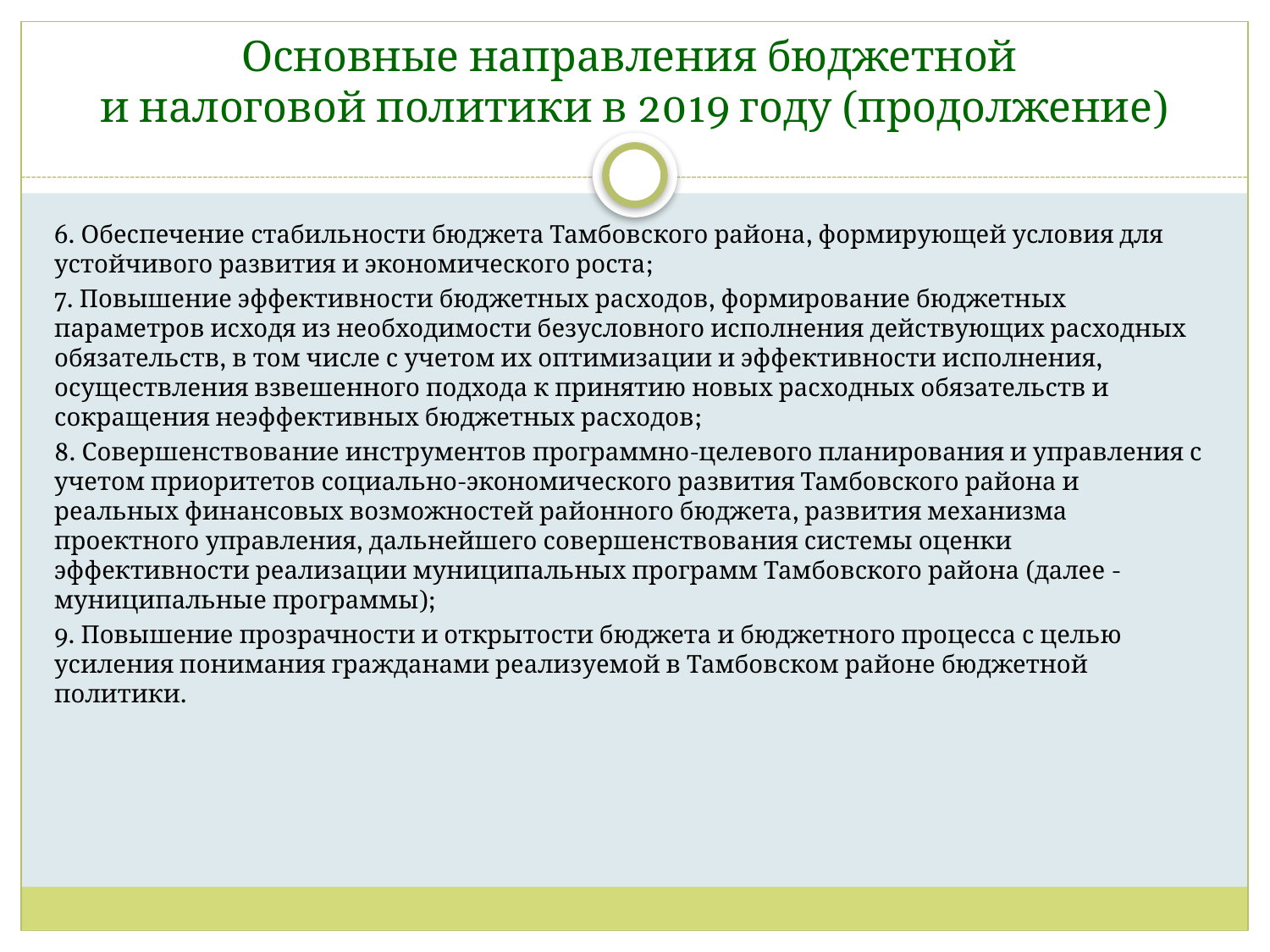

# Основные направления бюджетной и налоговой политики в 2019 году (продолжение)
6. Обеспечение стабильности бюджета Тамбовского района, формирующей условия для устойчивого развития и экономического роста;
7. Повышение эффективности бюджетных расходов, формирование бюджетных параметров исходя из необходимости безусловного исполнения действующих расходных обязательств, в том числе с учетом их оптимизации и эффективности исполнения, осуществления взвешенного подхода к принятию новых расходных обязательств и сокращения неэффективных бюджетных расходов;
8. Совершенствование инструментов программно-целевого планирования и управления с учетом приоритетов социально-экономического развития Тамбовского района и реальных финансовых возможностей районного бюджета, развития механизма проектного управления, дальнейшего совершенствования системы оценки эффективности реализации муниципальных программ Тамбовского района (далее - муниципальные программы);
9. Повышение прозрачности и открытости бюджета и бюджетного процесса с целью усиления понимания гражданами реализуемой в Тамбовском районе бюджетной политики.